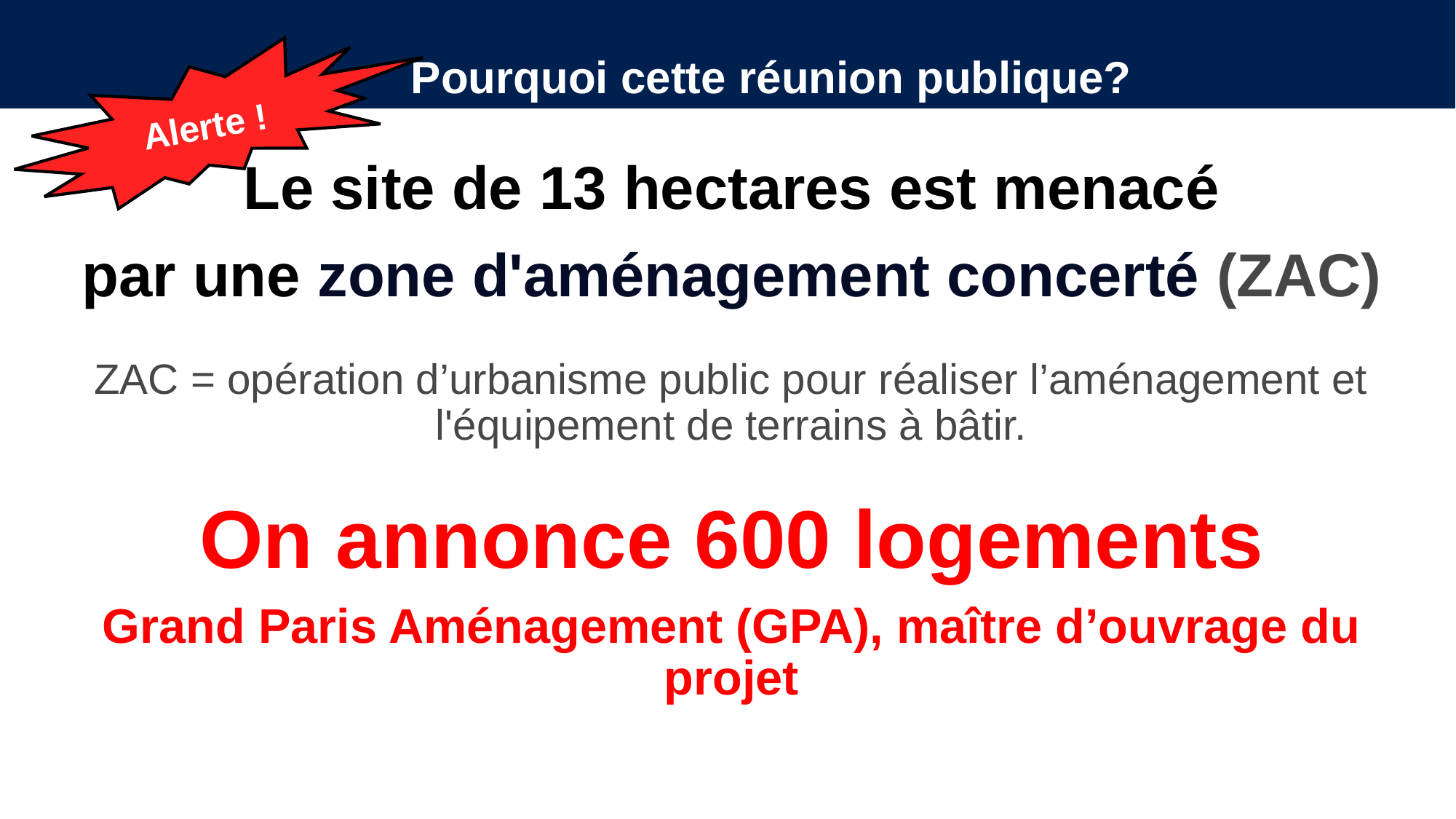

# Pourquoi cette réunion publique?
Alerte !
Le site de 13 hectares est menacé
 par une zone d'aménagement concerté (ZAC)

ZAC = opération d’urbanisme public pour réaliser l’aménagement et l'équipement de terrains à bâtir.

On annonce 600 logements
Grand Paris Aménagement (GPA), maître d’ouvrage du projet